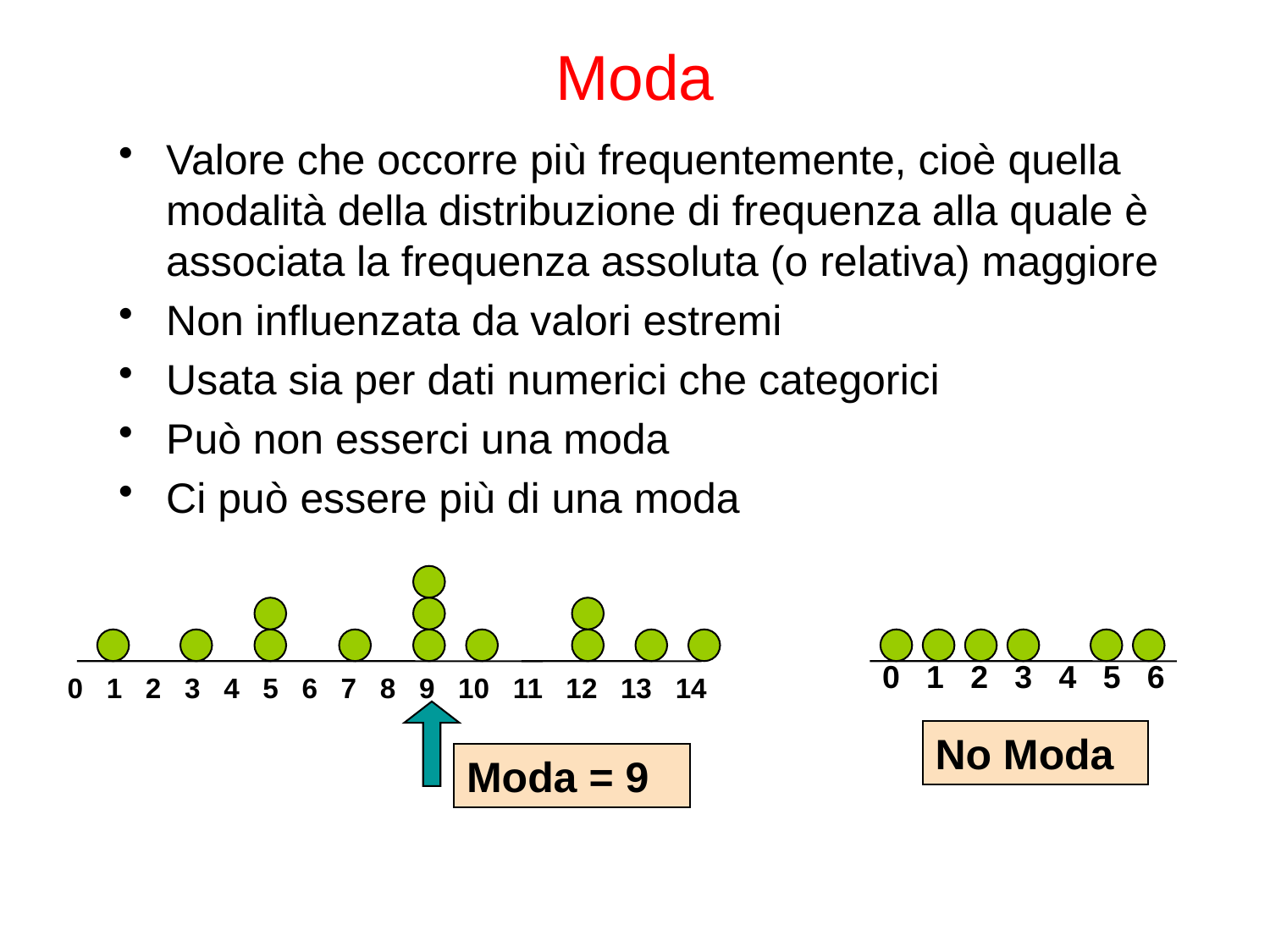

# Moda
Valore che occorre più frequentemente, cioè quella modalità della distribuzione di frequenza alla quale è associata la frequenza assoluta (o relativa) maggiore
Non influenzata da valori estremi
Usata sia per dati numerici che categorici
Può non esserci una moda
Ci può essere più di una moda

0   1   2   3   4   5   6
0   1   2   3   4   5   6   7   8   9   10   11   12   13   14

No Moda
Moda = 9